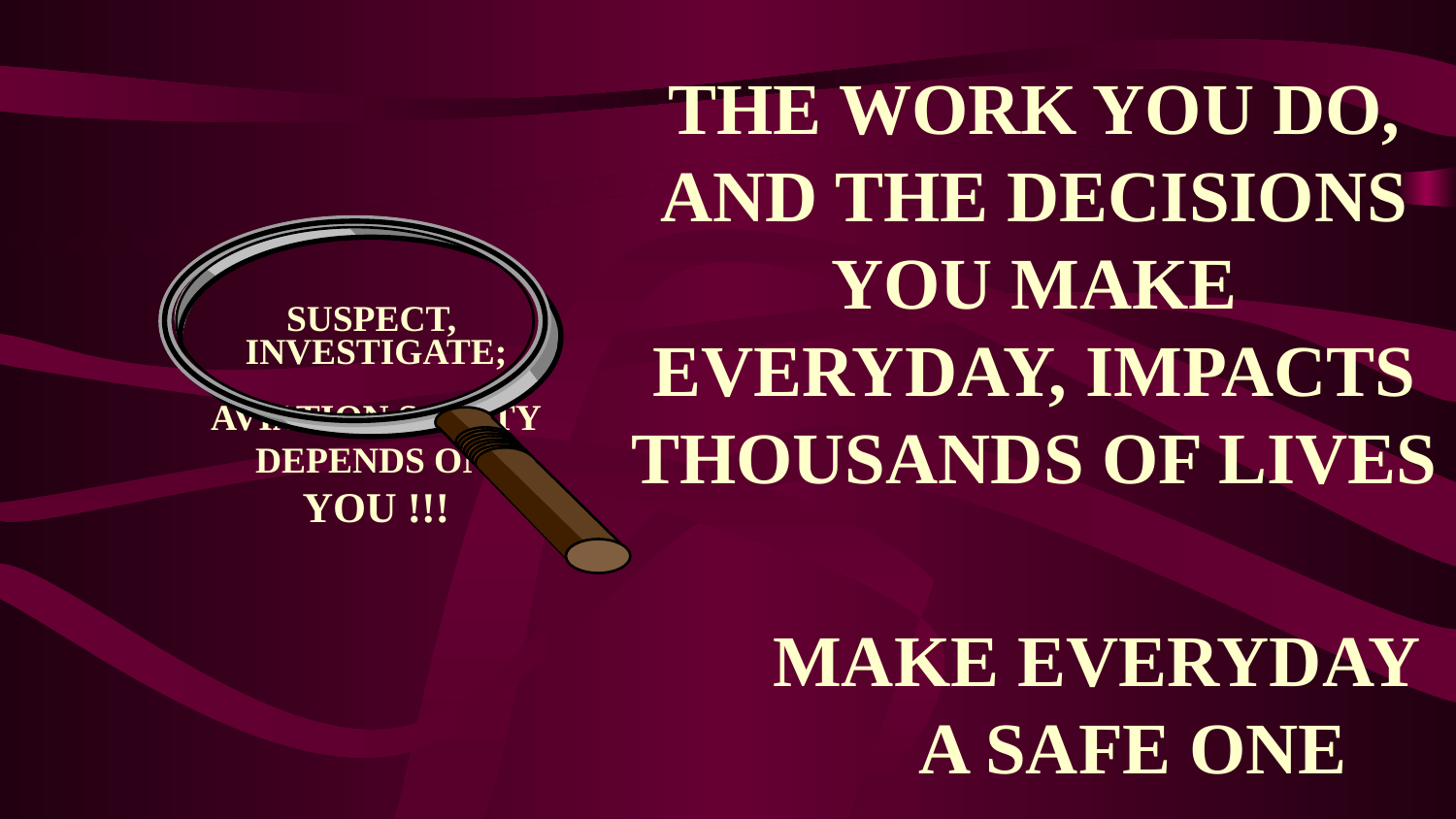

THE WORK YOU DO, AND THE DECISIONS YOU MAKE EVERYDAY, IMPACTS THOUSANDS OF LIVES

		MAKE EVERYDAY 		A SAFE ONE

SUSPECT,
INVESTIGATE;

AVIATION SAFETY
DEPENDS ON
YOU !!!